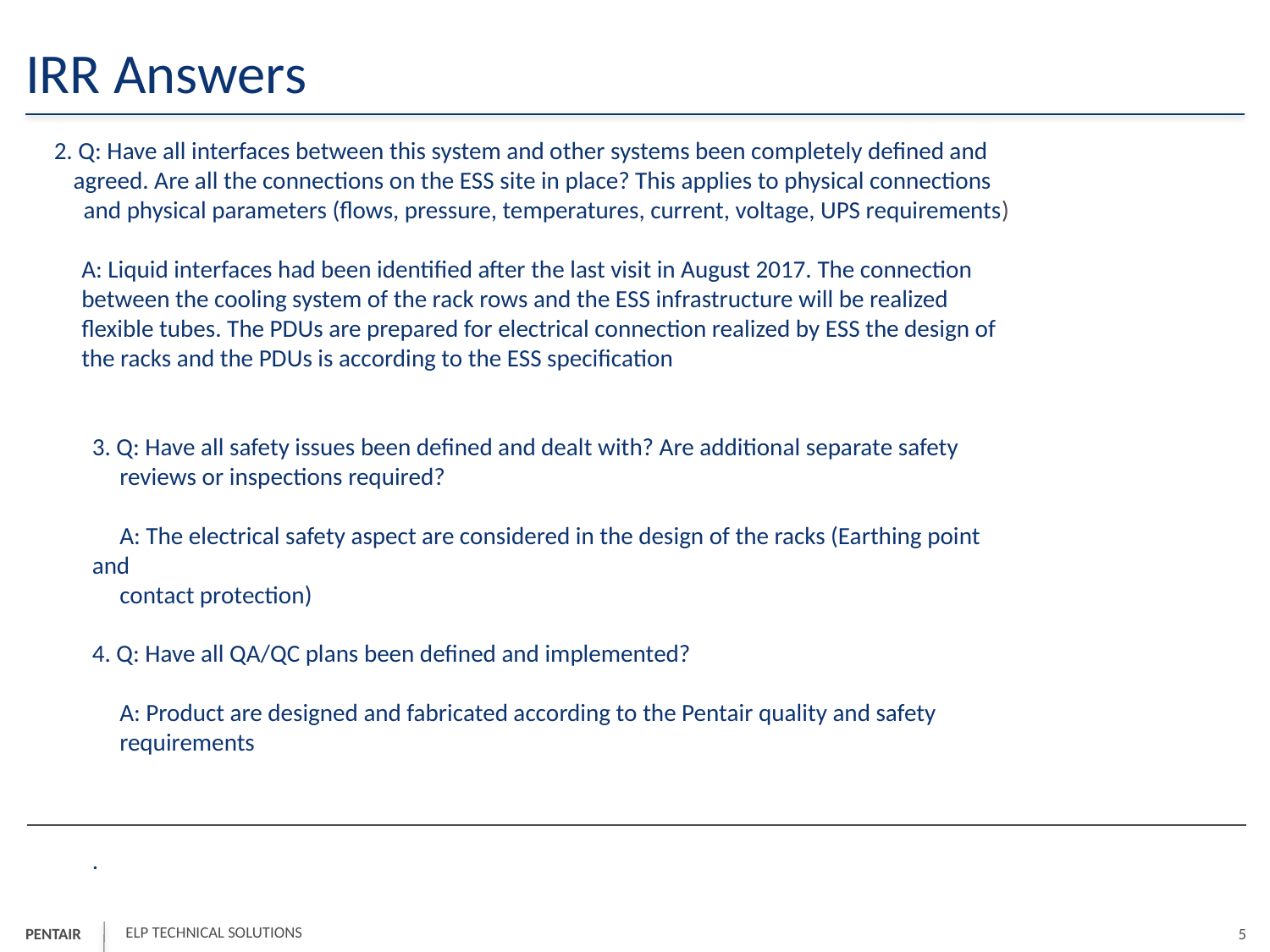

# IRR Answers
2. Q: Have all interfaces between this system and other systems been completely defined and
  agreed. Are all the connections on the ESS site in place? This applies to physical connections
    and physical parameters (flows, pressure, temperatures, current, voltage, UPS requirements)

     A: Liquid interfaces had been identified after the last visit in August 2017. The connection
     between the cooling system of the rack rows and the ESS infrastructure will be realized
     flexible tubes. The PDUs are prepared for electrical connection realized by ESS the design of
     the racks and the PDUs is according to the ESS specification

3. Q: Have all safety issues been defined and dealt with? Are additional separate safety
     reviews or inspections required?

     A: The electrical safety aspect are considered in the design of the racks (Earthing point and
     contact protection)

4. Q: Have all QA/QC plans been defined and implemented?

     A: Product are designed and fabricated according to the Pentair quality and safety
     requirements

.

ELP TECHNICAL SOLUTIONS
5